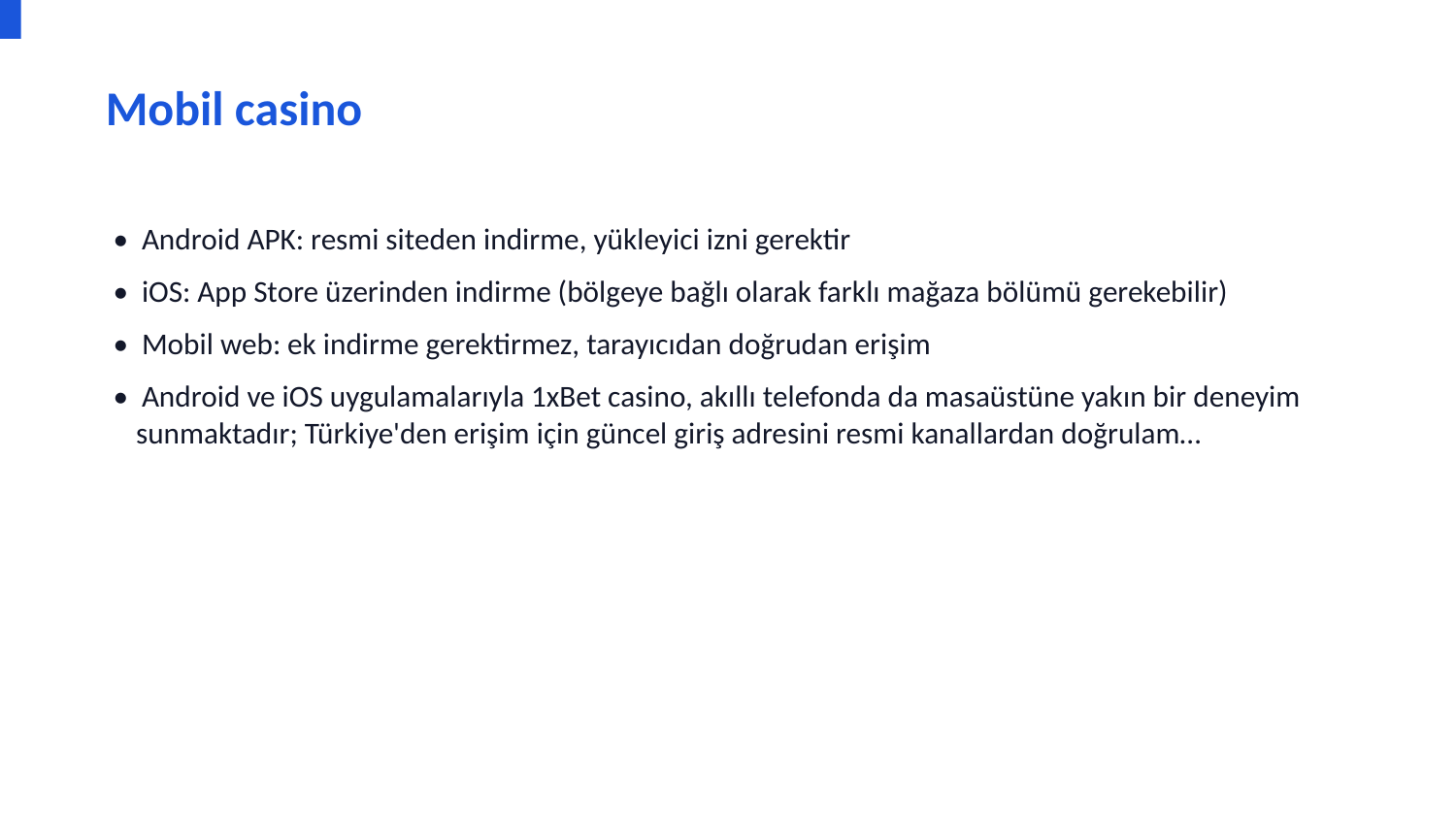

Mobil casino
•  Android APK: resmi siteden indirme, yükleyici izni gerektir
•  iOS: App Store üzerinden indirme (bölgeye bağlı olarak farklı mağaza bölümü gerekebilir)
•  Mobil web: ek indirme gerektirmez, tarayıcıdan doğrudan erişim
•  Android ve iOS uygulamalarıyla 1xBet casino, akıllı telefonda da masaüstüne yakın bir deneyim sunmaktadır; Türkiye'den erişim için güncel giriş adresini resmi kanallardan doğrulam…